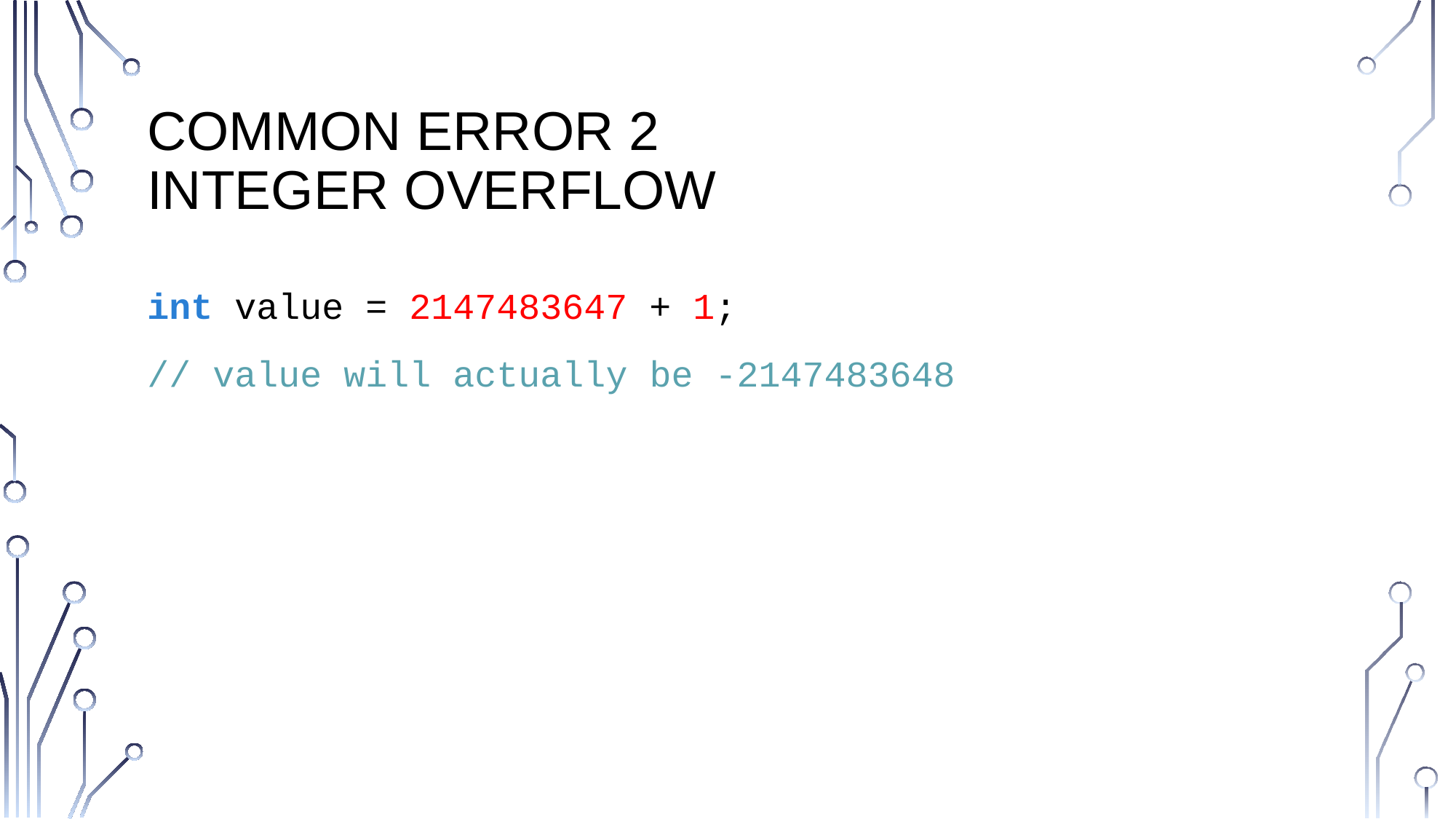

# Common Error 2 Integer Overflow
int value = 2147483647 + 1;
// value will actually be -2147483648